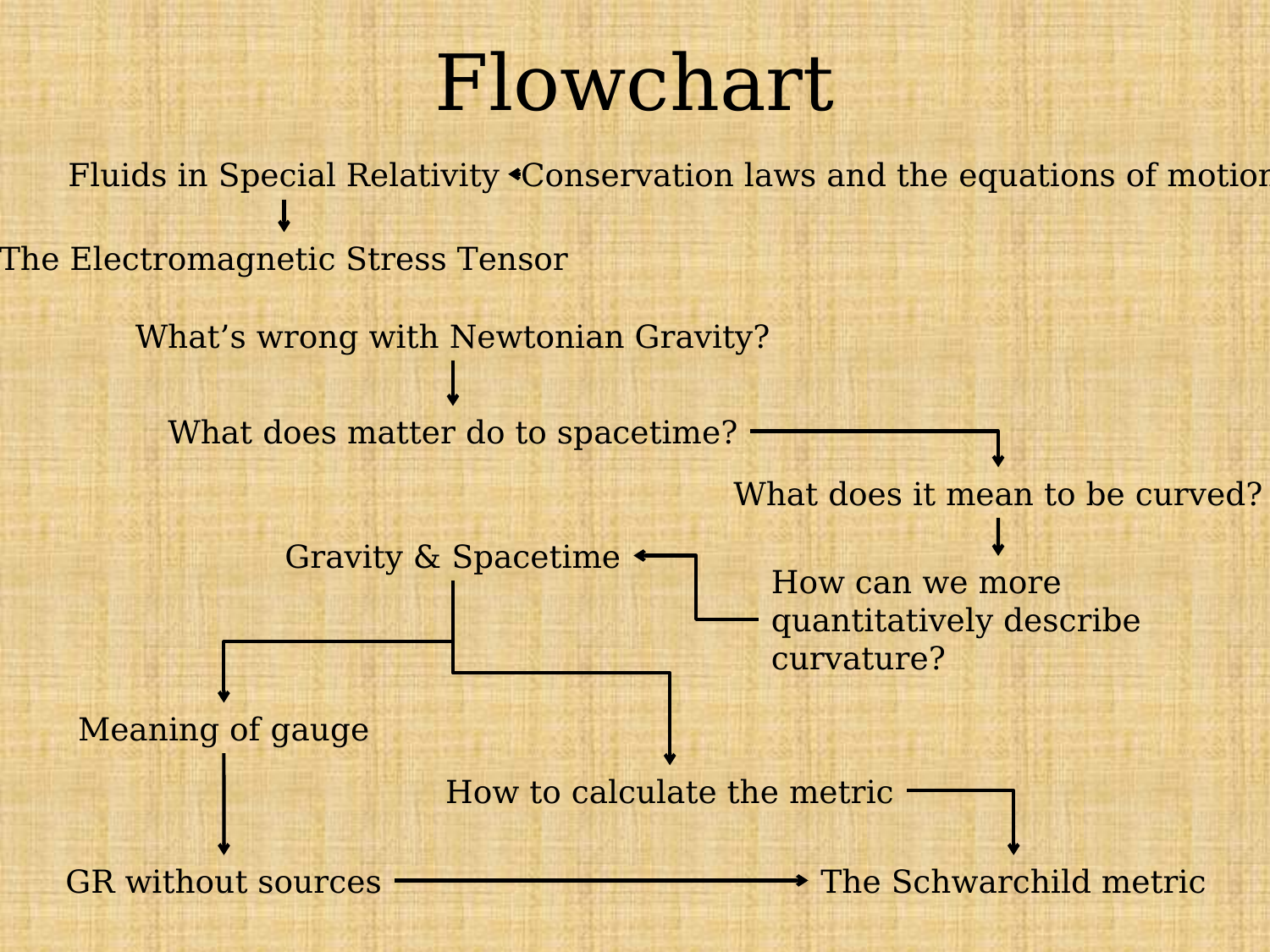

# Flowchart
Fluids in Special Relativity
Conservation laws and the equations of motion
The Electromagnetic Stress Tensor
What’s wrong with Newtonian Gravity?
What does matter do to spacetime?
What does it mean to be curved?
Gravity & Spacetime
How can we more quantitatively describe curvature?
Meaning of gauge
How to calculate the metric
GR without sources
The Schwarchild metric